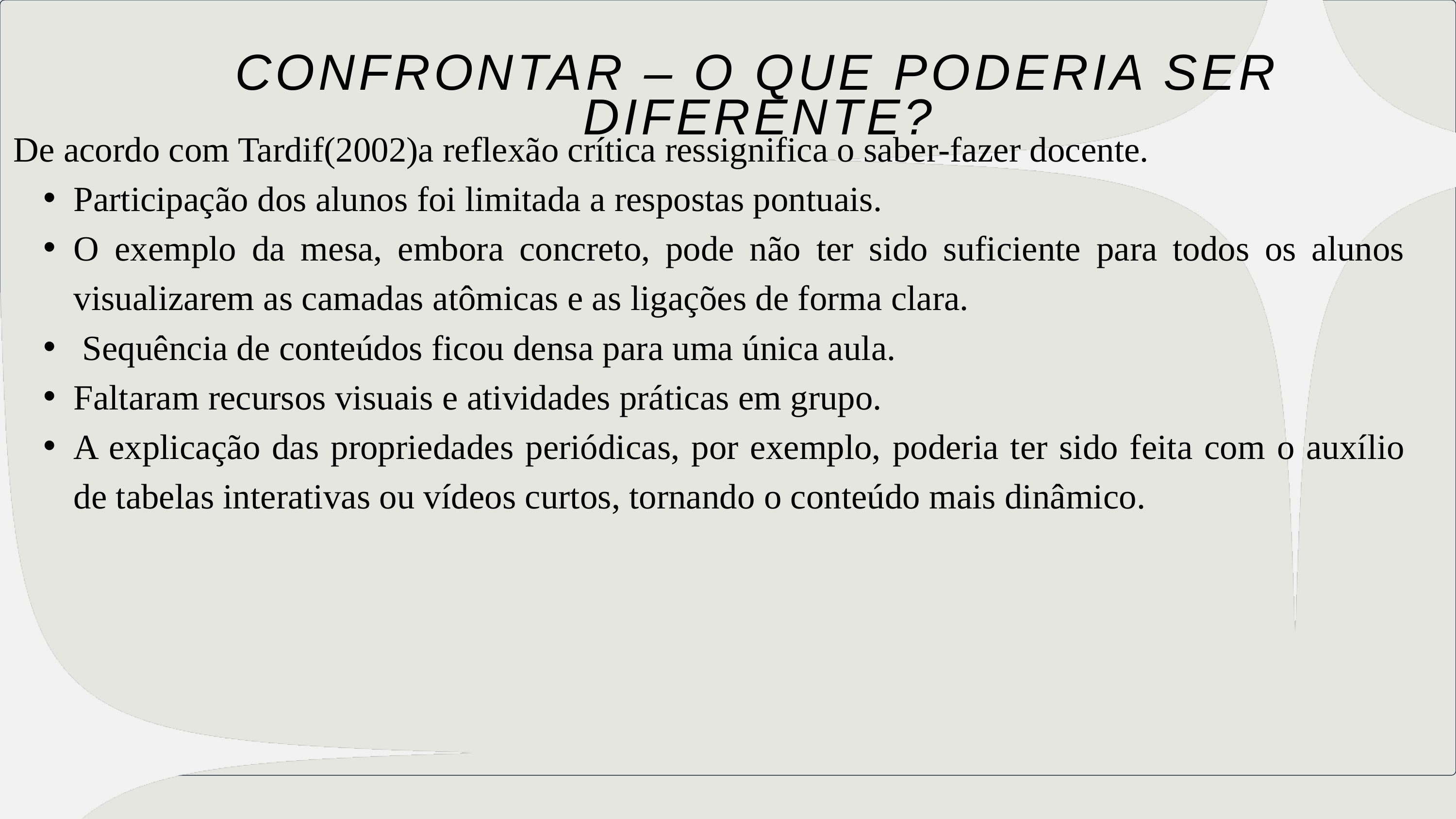

CONFRONTAR – O QUE PODERIA SER DIFERENTE?
De acordo com Tardif(2002)a reflexão crítica ressignifica o saber‑fazer docente.
Participação dos alunos foi limitada a respostas pontuais.
O exemplo da mesa, embora concreto, pode não ter sido suficiente para todos os alunos visualizarem as camadas atômicas e as ligações de forma clara.
 Sequência de conteúdos ficou densa para uma única aula.
Faltaram recursos visuais e atividades práticas em grupo.
A explicação das propriedades periódicas, por exemplo, poderia ter sido feita com o auxílio de tabelas interativas ou vídeos curtos, tornando o conteúdo mais dinâmico.